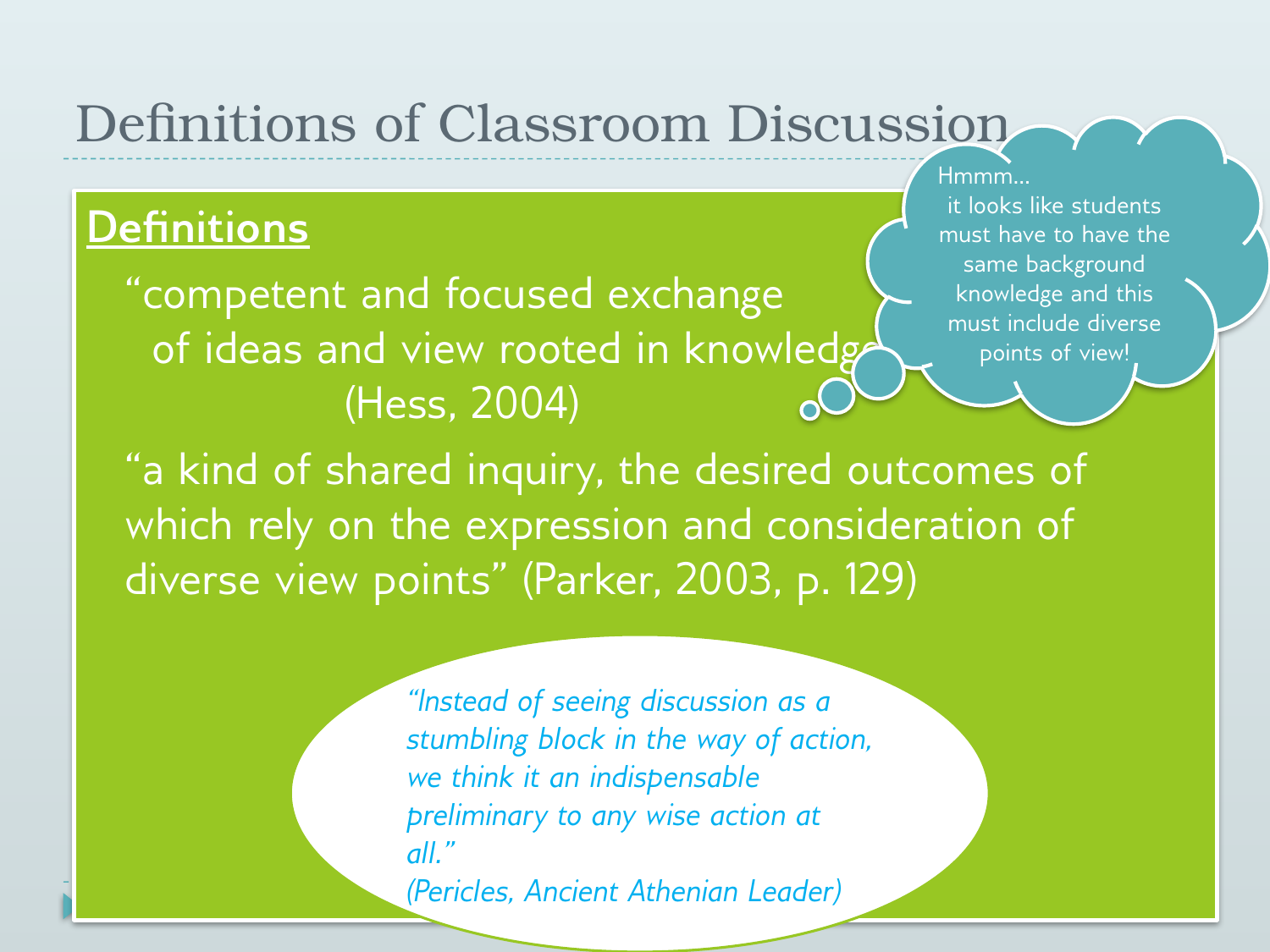

# Definitions of Classroom Discussion
Hmmm…                    it looks like students must have to have the same background knowledge and this must include diverse points of view!
Definitions
“competent and focused exchange                                 of ideas and view rooted in knowledge”                                      (Hess, 2004)
“a kind of shared inquiry, the desired outcomes of which rely on the expression and consideration of diverse view points” (Parker, 2003, p. 129)

“Instead of seeing discussion as a stumbling block in the way of action, we think it an indispensable preliminary to any wise action at all.”
(Pericles, Ancient Athenian Leader)